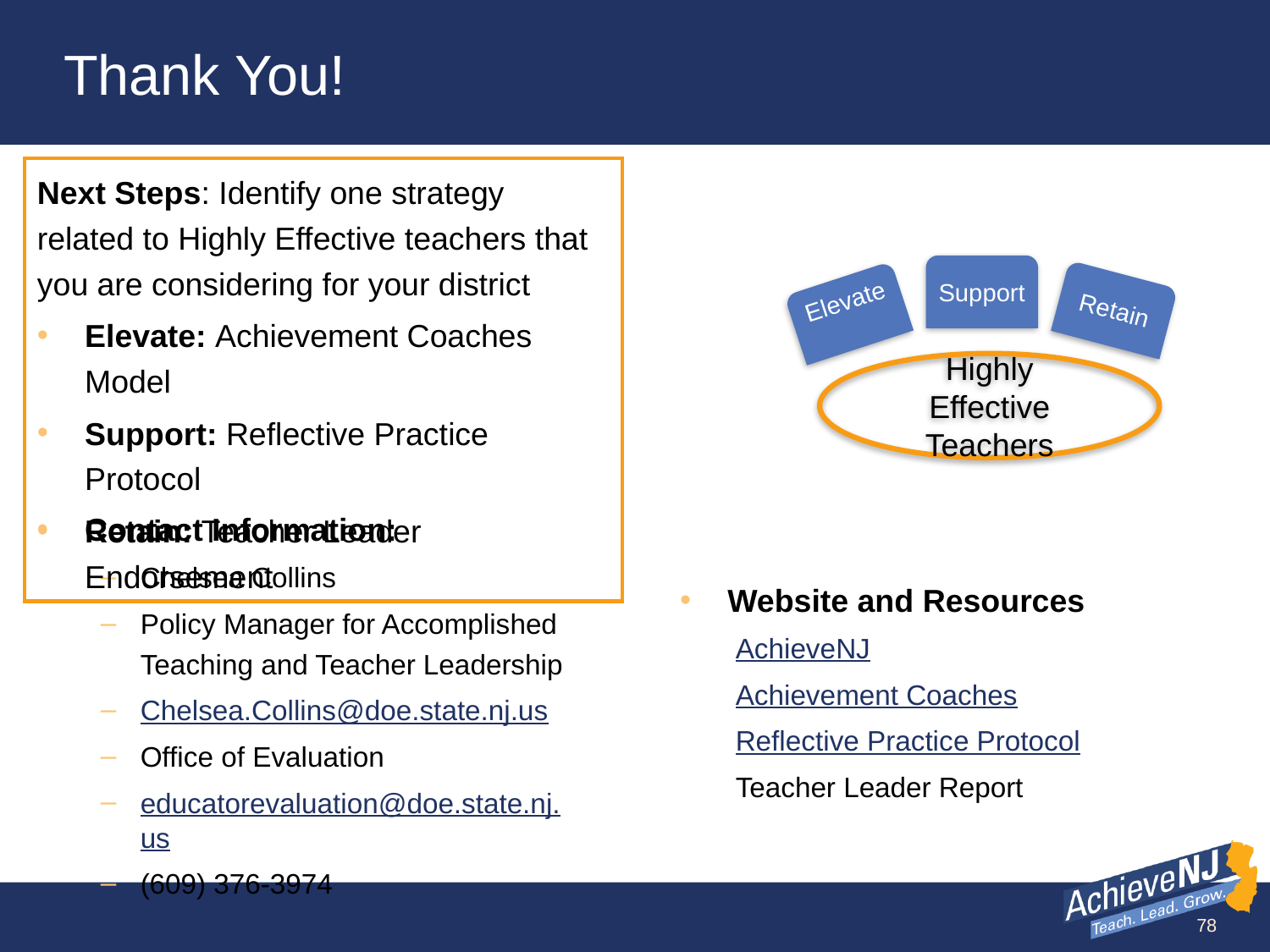

# Thank You! From Chelsea Collins
Next Steps: Identify one strategy related to Highly Effective teachers that you are considering for your district
Elevate: Achievement Coaches Model
Support: Reflective Practice Protocol
Retain: Teacher Leader Endorsement
Elevate
Support
Retain
Highly Effective Teachers
Contact Information:
Chelsea Collins
Policy Manager for Accomplished Teaching and Teacher Leadership
Chelsea.Collins@doe.state.nj.us
Office of Evaluation
educatorevaluation@doe.state.nj.us
(609) 376-3974

Website and Resources
AchieveNJ
Achievement Coaches
Reflective Practice Protocol
Teacher Leader Report